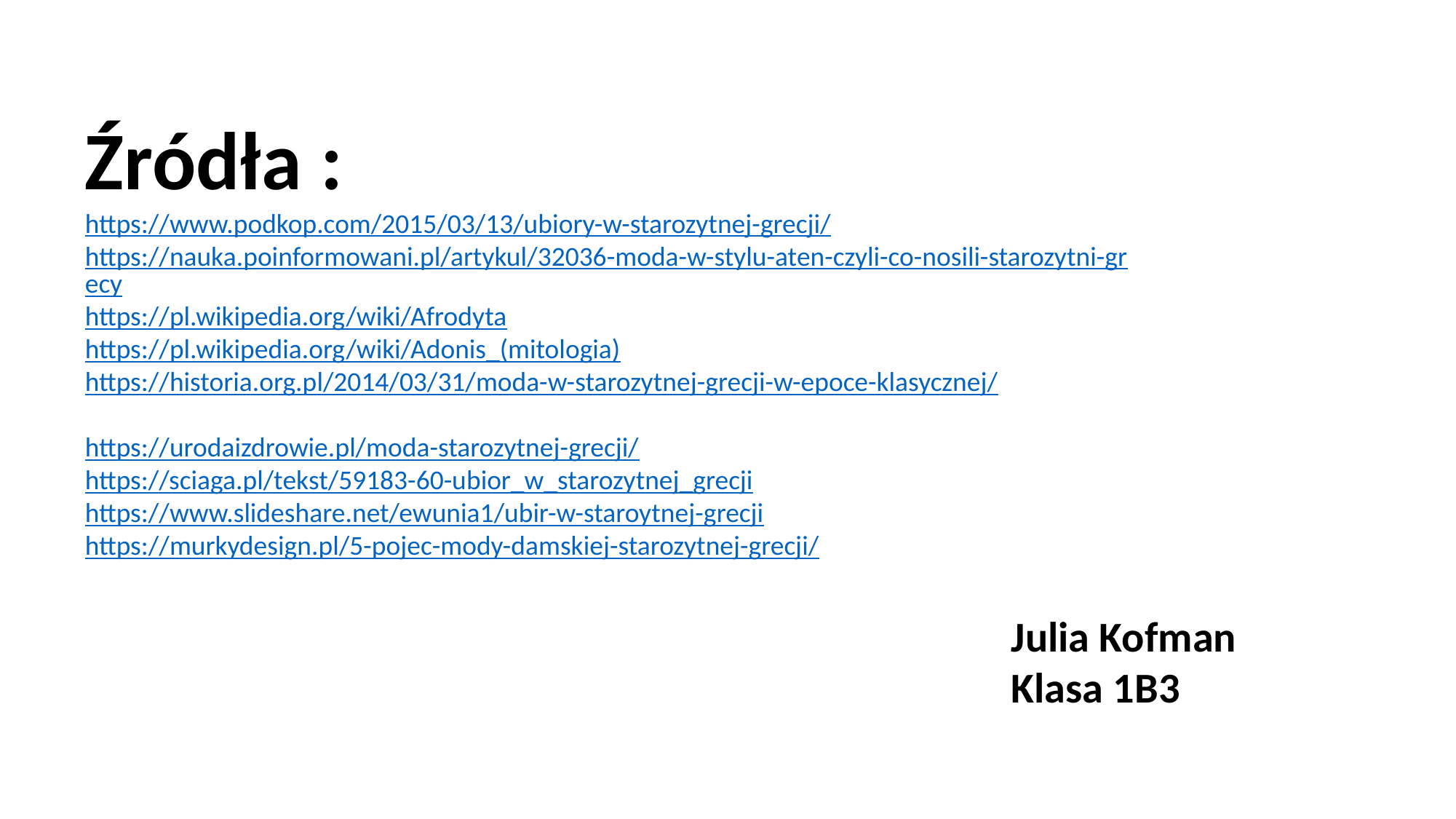

Źródła :
https://www.podkop.com/2015/03/13/ubiory-w-starozytnej-grecji/
https://nauka.poinformowani.pl/artykul/32036-moda-w-stylu-aten-czyli-co-nosili-starozytni-grecy
https://pl.wikipedia.org/wiki/Afrodyta
https://pl.wikipedia.org/wiki/Adonis_(mitologia)
https://historia.org.pl/2014/03/31/moda-w-starozytnej-grecji-w-epoce-klasycznej/

https://urodaizdrowie.pl/moda-starozytnej-grecji/
https://sciaga.pl/tekst/59183-60-ubior_w_starozytnej_grecji
https://www.slideshare.net/ewunia1/ubir-w-staroytnej-grecji
https://murkydesign.pl/5-pojec-mody-damskiej-starozytnej-grecji/

Julia Kofman
Klasa 1B3